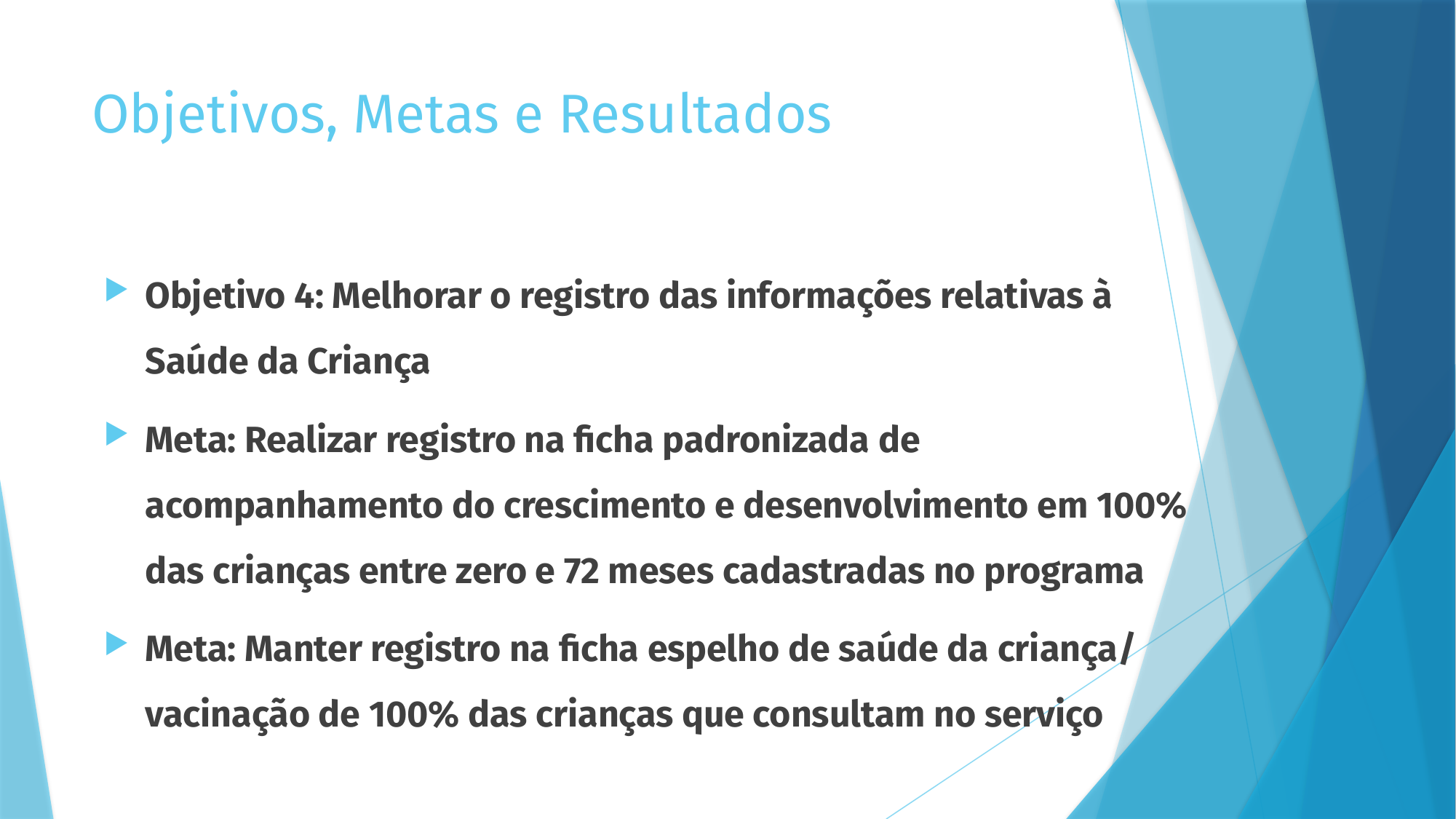

# Objetivos, Metas e Resultados
Objetivo 4: Melhorar o registro das informações relativas à Saúde da Criança
Meta: Realizar registro na ficha padronizada de acompanhamento do crescimento e desenvolvimento em 100% das crianças entre zero e 72 meses cadastradas no programa
Meta: Manter registro na ficha espelho de saúde da criança/ vacinação de 100% das crianças que consultam no serviço